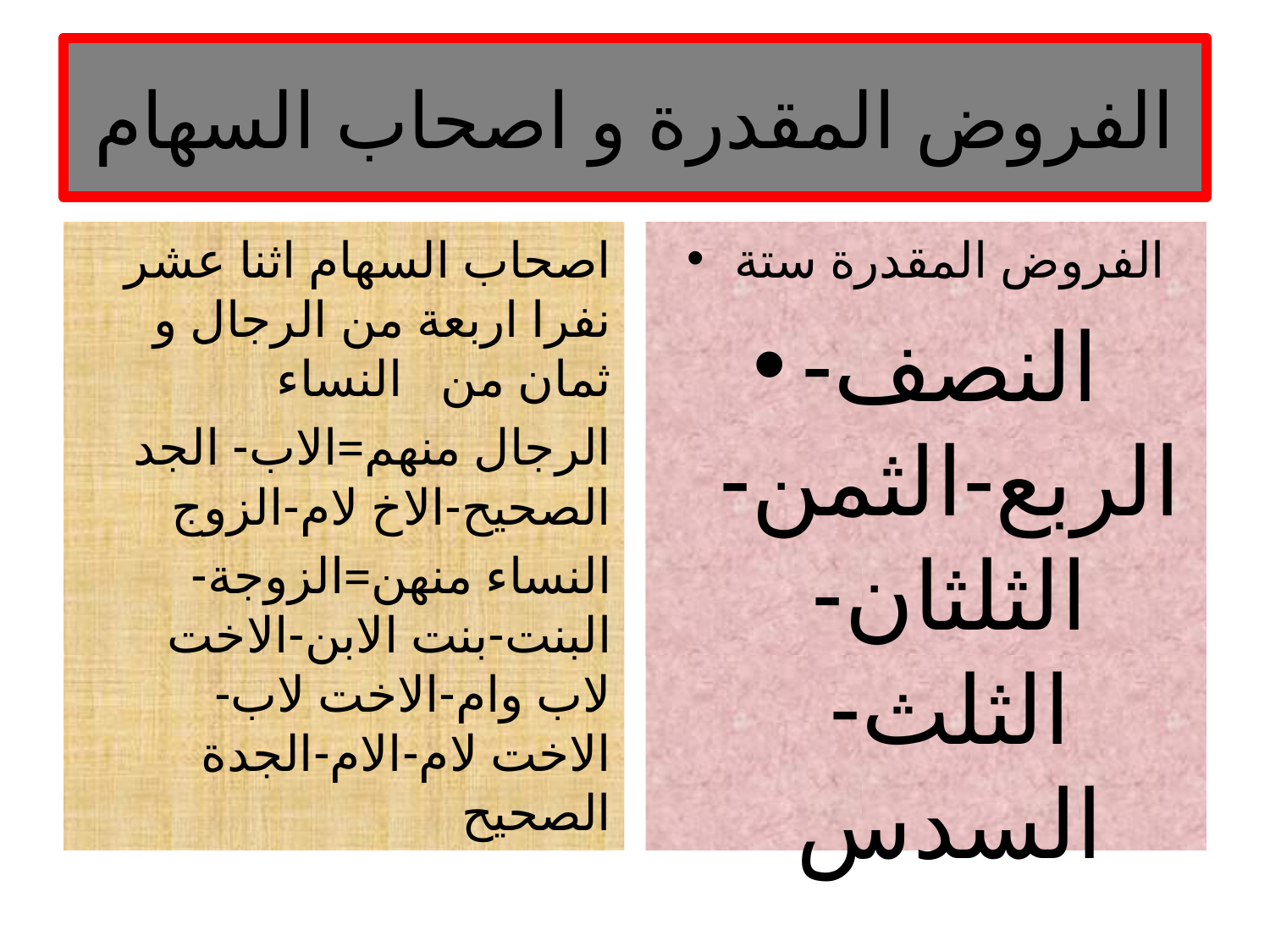

# الفروض المقدرة و اصحاب السهام
اصحاب السهام اثنا عشر نفرا اربعة من الرجال و ثمان من   النساء
الرجال منهم=الاب- الجد الصحيح-الاخ لام-الزوج
النساء منهن=الزوجة-البنت-بنت الابن-الاخت لاب وام-الاخت لاب-الاخت لام-الام-الجدة الصحيح
الفروض المقدرة ستة
النصف-الربع-الثمن-الثلثان-الثلث-السدس